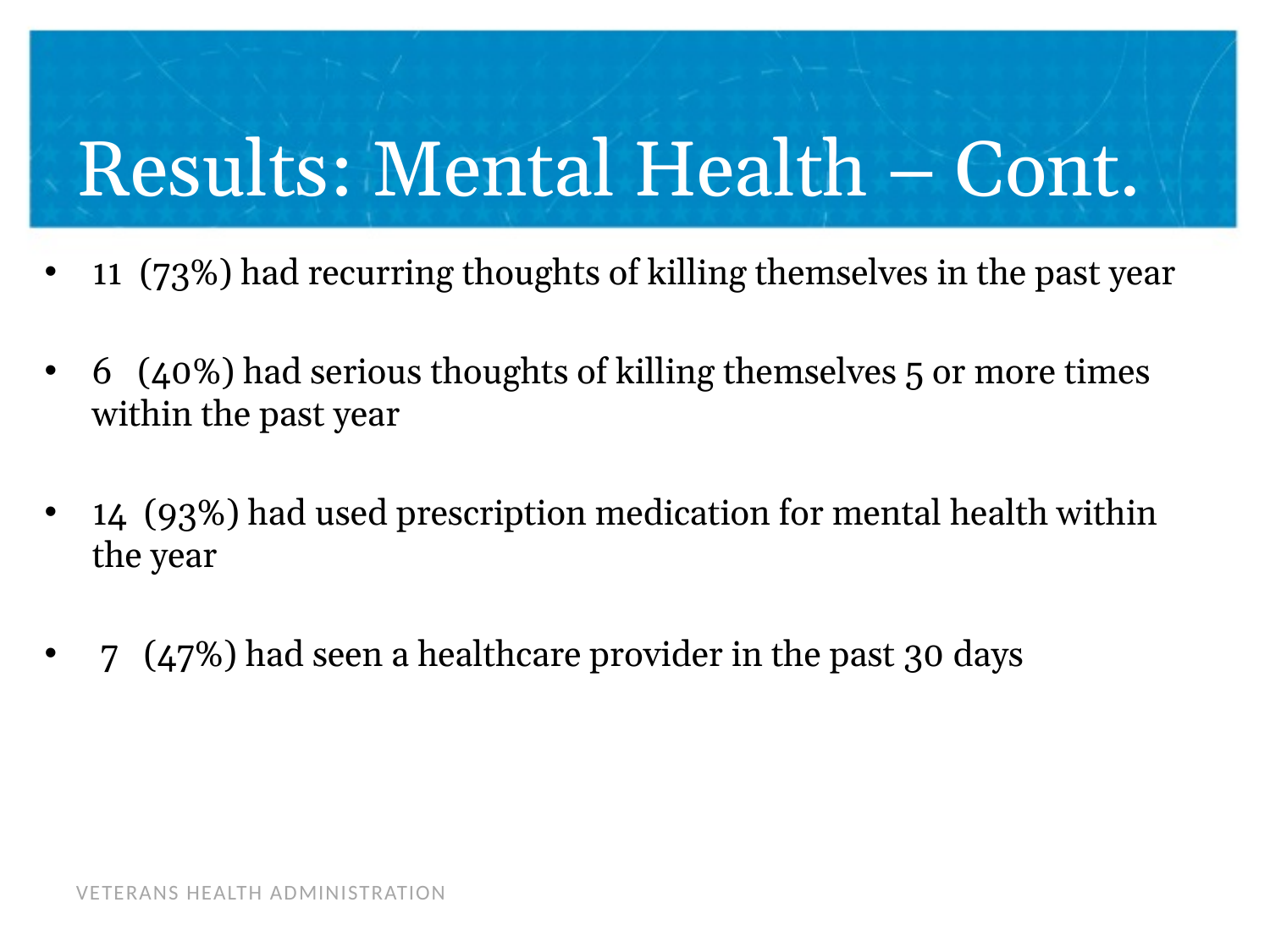

# Results: Mental Health – Cont.
11  (73%) had recurring thoughts of killing themselves in the past year

6   (40%) had serious thoughts of killing themselves 5 or more times within the past year

14  (93%) had used prescription medication for mental health within the year

 7   (47%) had seen a healthcare provider in the past 30 days